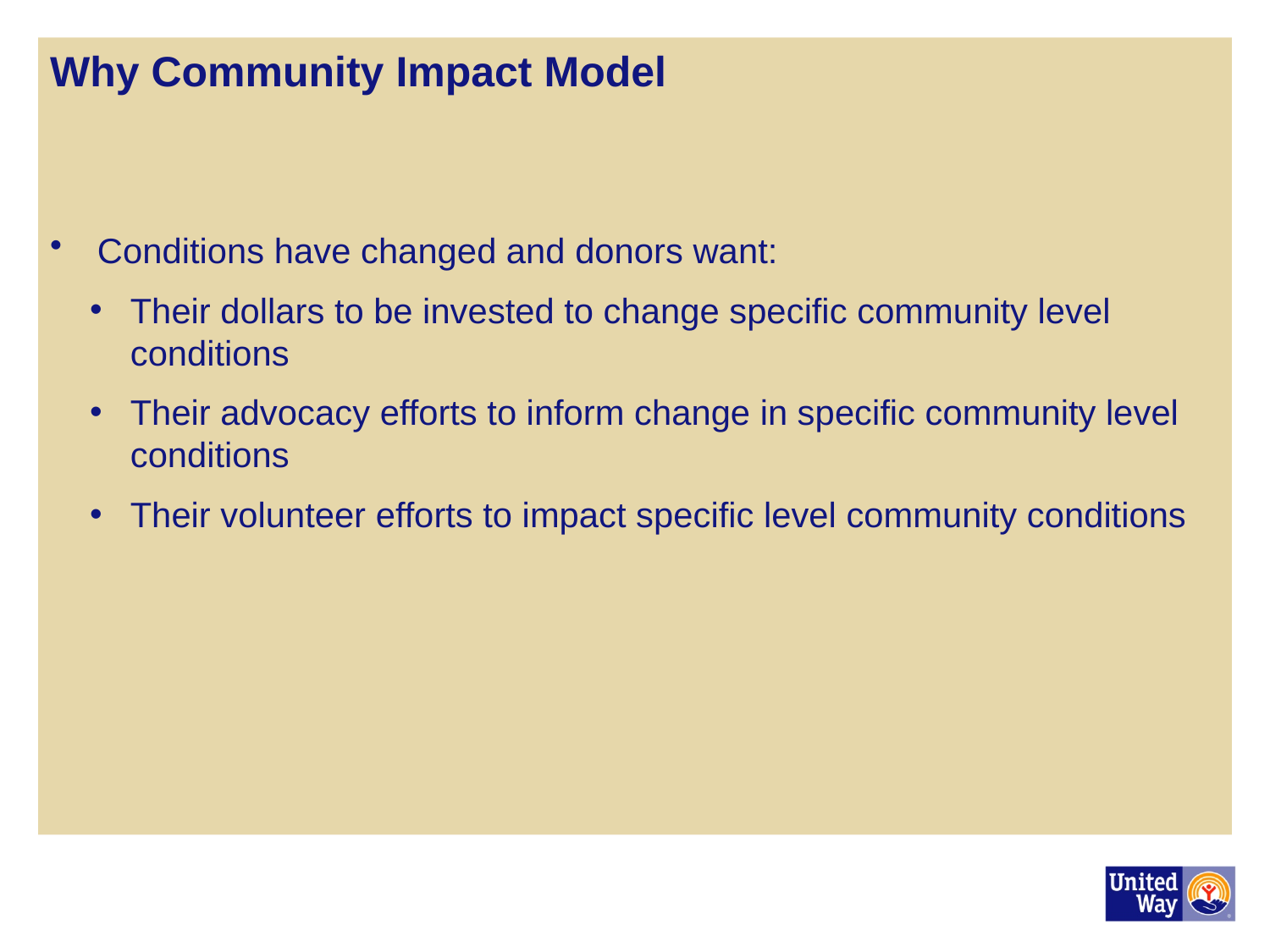

# Why Community Impact Model
Conditions have changed and donors want:
Their dollars to be invested to change specific community level conditions
Their advocacy efforts to inform change in specific community level conditions
Their volunteer efforts to impact specific level community conditions